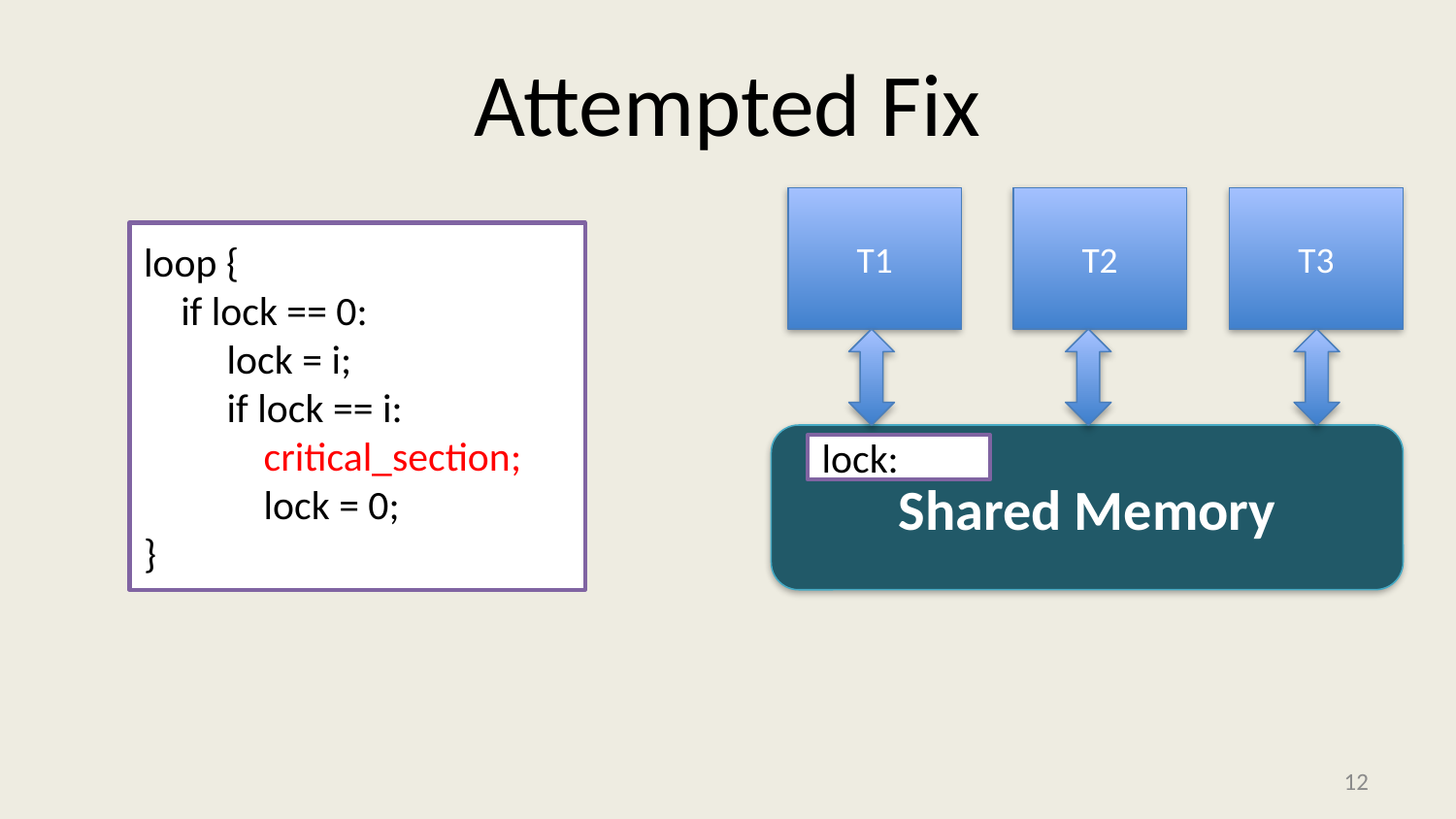

# Attempted Fix
T1
T2
T3
loop {
    if lock == 0:
         lock = i;
         if lock == i:
             critical_section;
             lock = 0;
}

Shared Memory
lock:
12